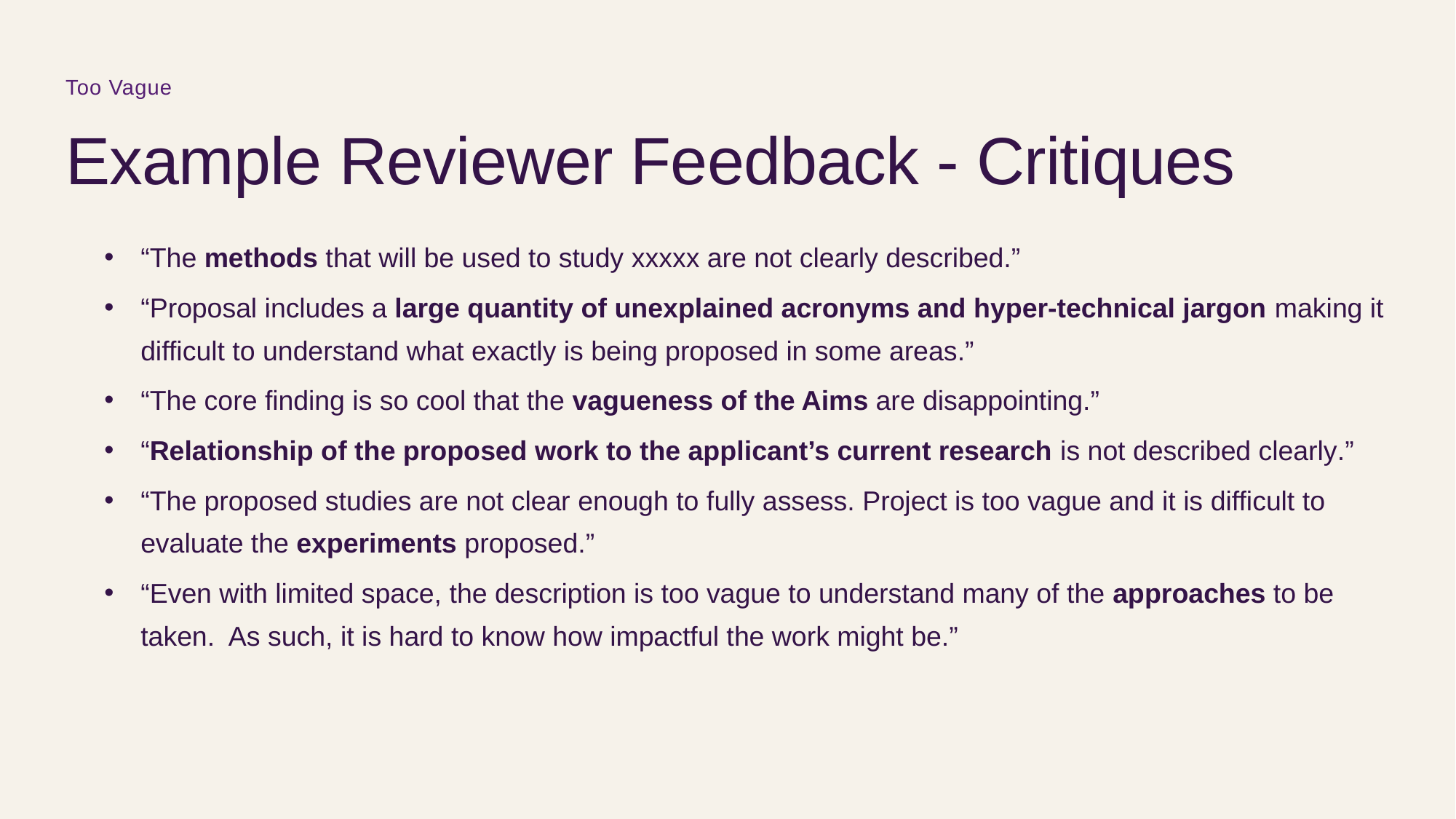

Too Vague
# Example Reviewer Feedback - Critiques
“The methods that will be used to study xxxxx are not clearly described.”
“Proposal includes a large quantity of unexplained acronyms and hyper-technical jargon making it difficult to understand what exactly is being proposed in some areas.”
“The core finding is so cool that the vagueness of the Aims are disappointing.”
“Relationship of the proposed work to the applicant’s current research is not described clearly.”
“The proposed studies are not clear enough to fully assess. Project is too vague and it is difficult to evaluate the experiments proposed.”
“Even with limited space, the description is too vague to understand many of the approaches to be taken.  As such, it is hard to know how impactful the work might be.”